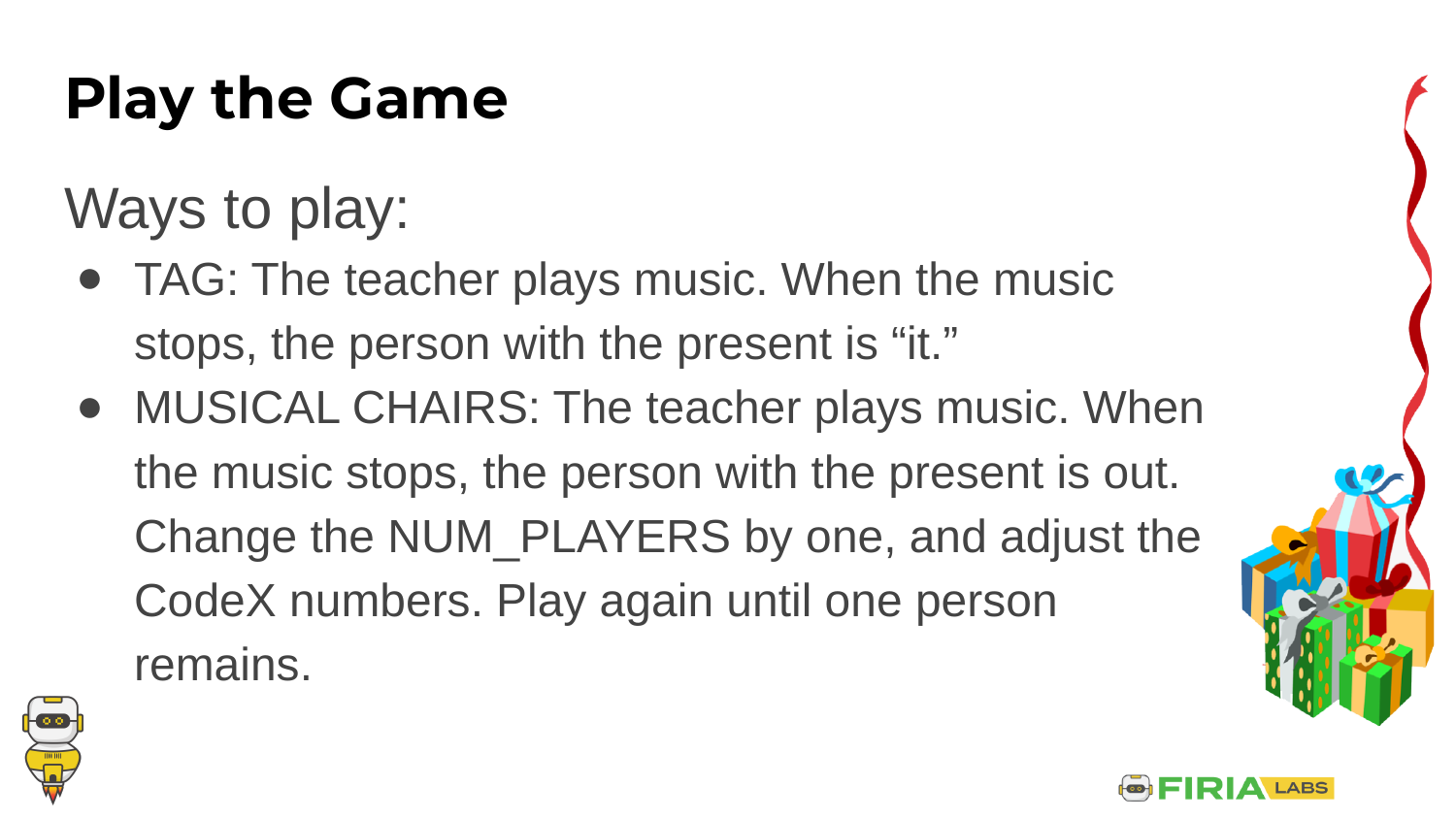

# Play the Game
Ways to play:
TAG: The teacher plays music. When the music stops, the person with the present is “it.”
MUSICAL CHAIRS: The teacher plays music. When the music stops, the person with the present is out. Change the NUM_PLAYERS by one, and adjust the CodeX numbers. Play again until one person remains.